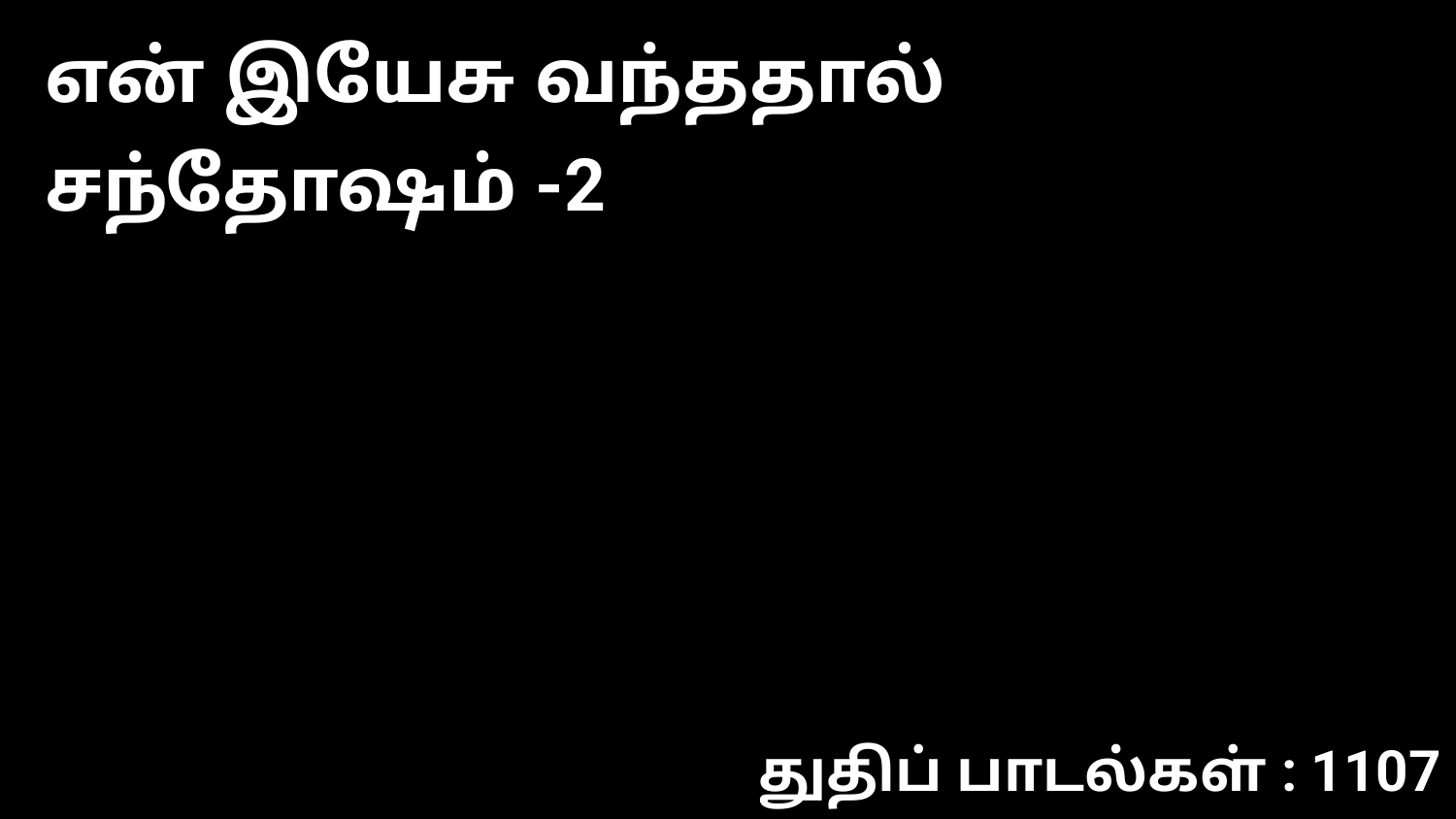

என் இயேசு வந்ததால் சந்தோஷம் -2
துதிப் பாடல்கள் : 1107